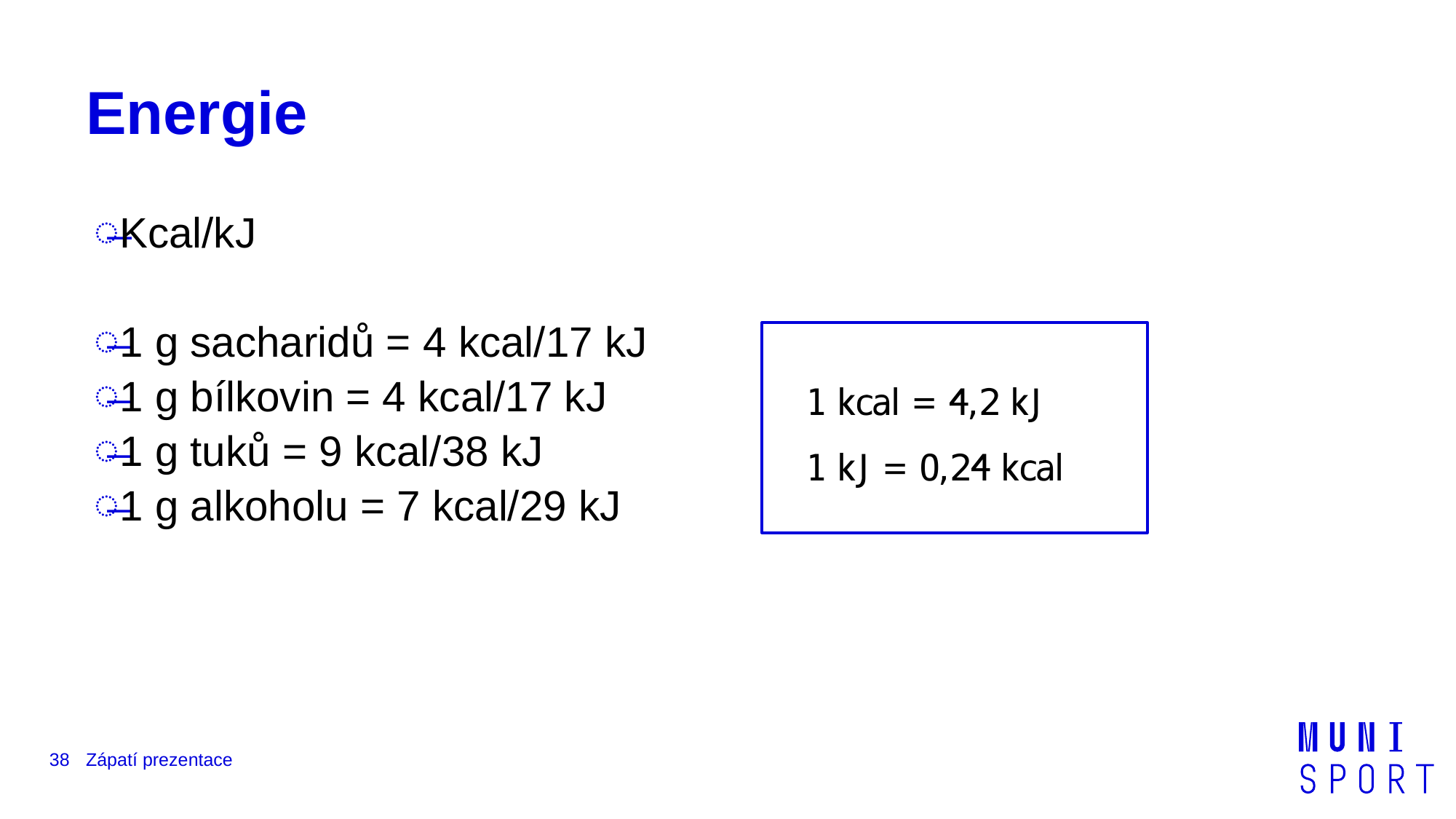

# Energie
Kcal/kJ

1 g sacharidů = 4 kcal/17 kJ
1 g bílkovin = 4 kcal/17 kJ
1 g tuků = 9 kcal/38 kJ
1 g alkoholu = 7 kcal/29 kJ

1 kcal = 4,2 kJ
1 kJ = 0,24 kcal
38
Zápatí prezentace